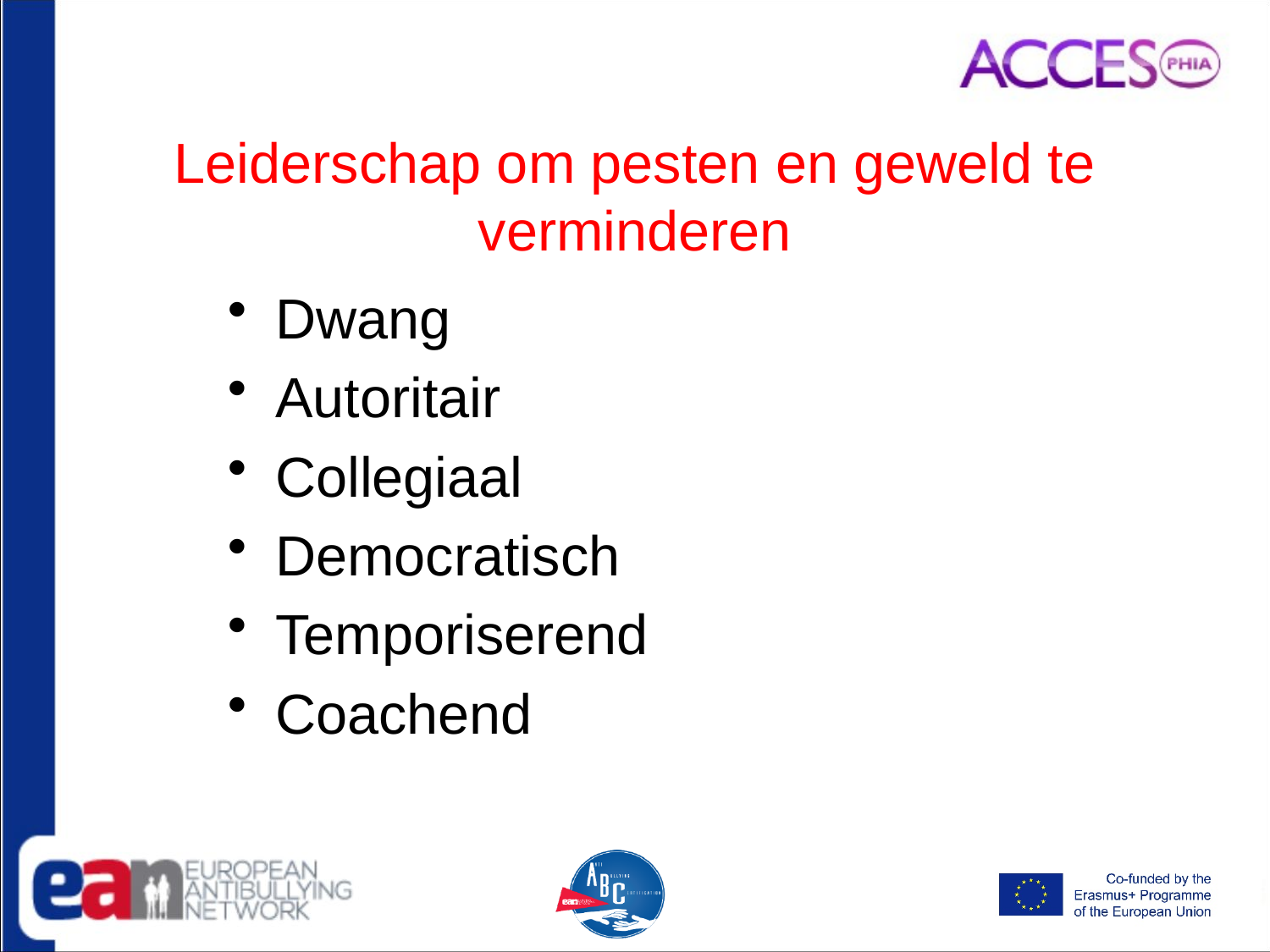

# Leiderschap om pesten en geweld te verminderen
Dwang
Autoritair
Collegiaal
Democratisch
Temporiserend
Coachend